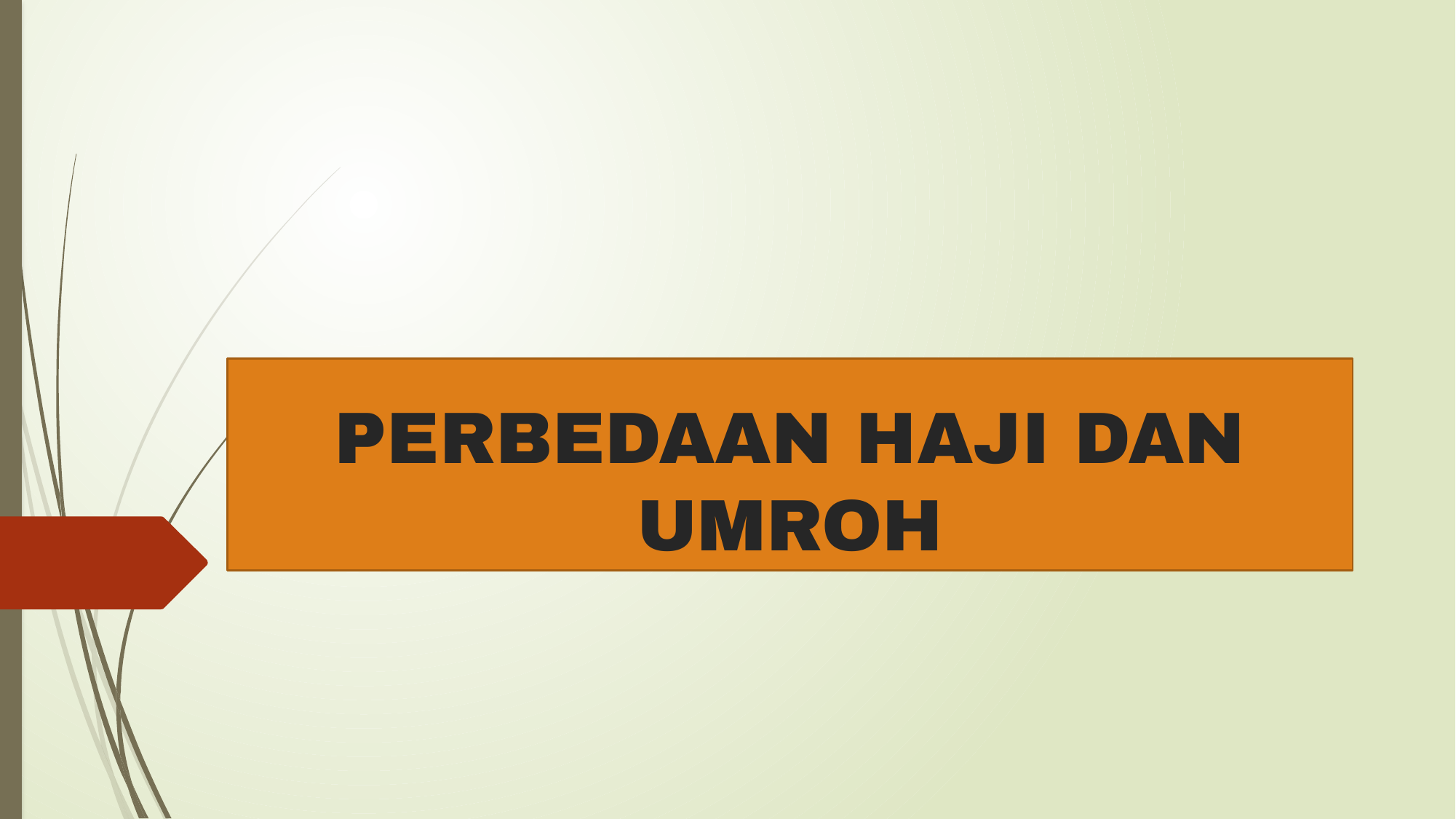

PERBEDAAN HAJI DAN UMROH

PERBEDAAN HAJI DAN UMROH
PERBEDAAN HAJI DAN UMROH
PERBEDAAN HAJI DAN UMROH
PERBEDAAN HAJI DAN UMROH
# PERBEDAAN HAJI DAN UMROH

PERBEDAAN HAJI DAN UMROH